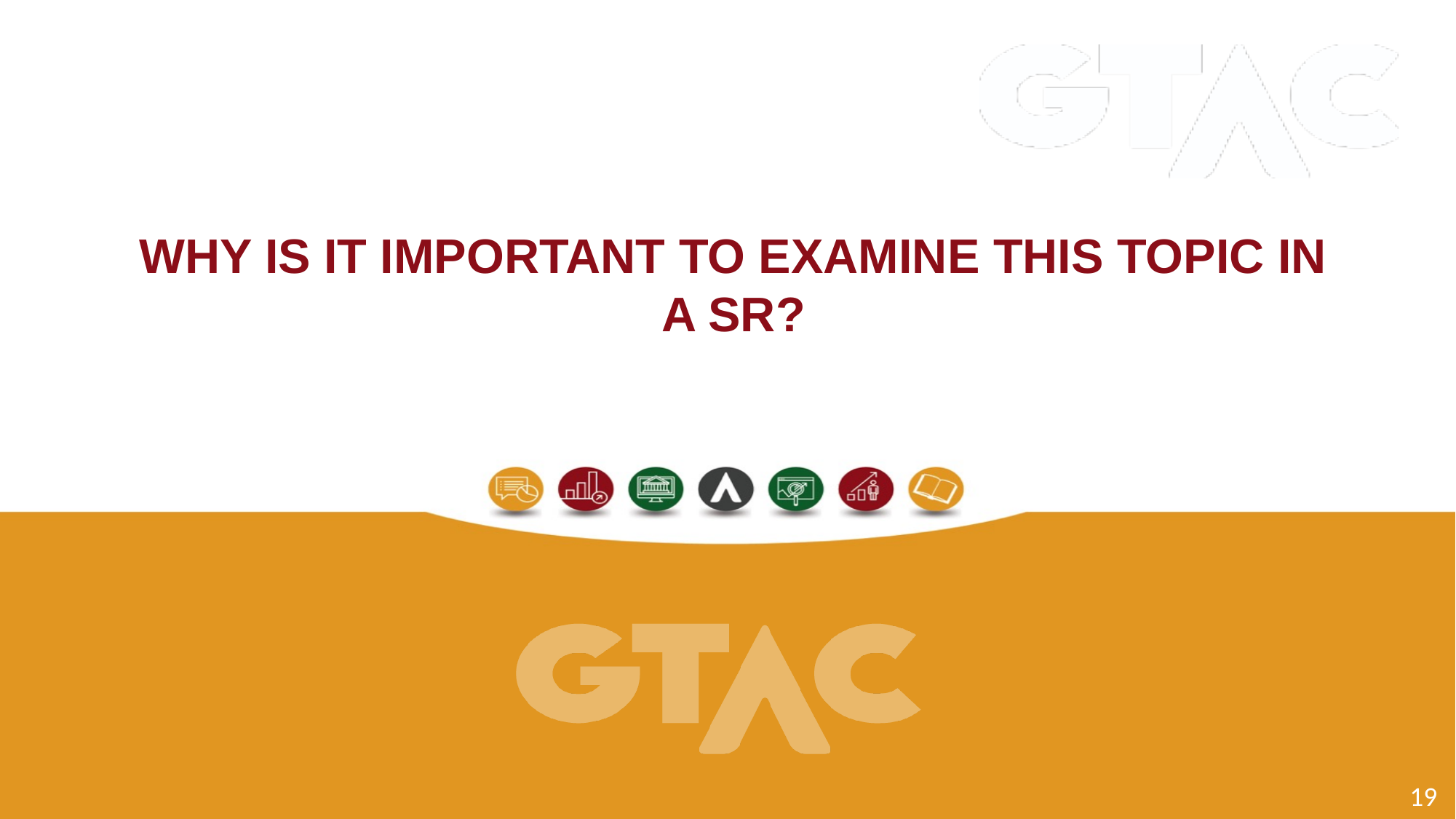

# Why is it important to examine this topic in a SR?
19